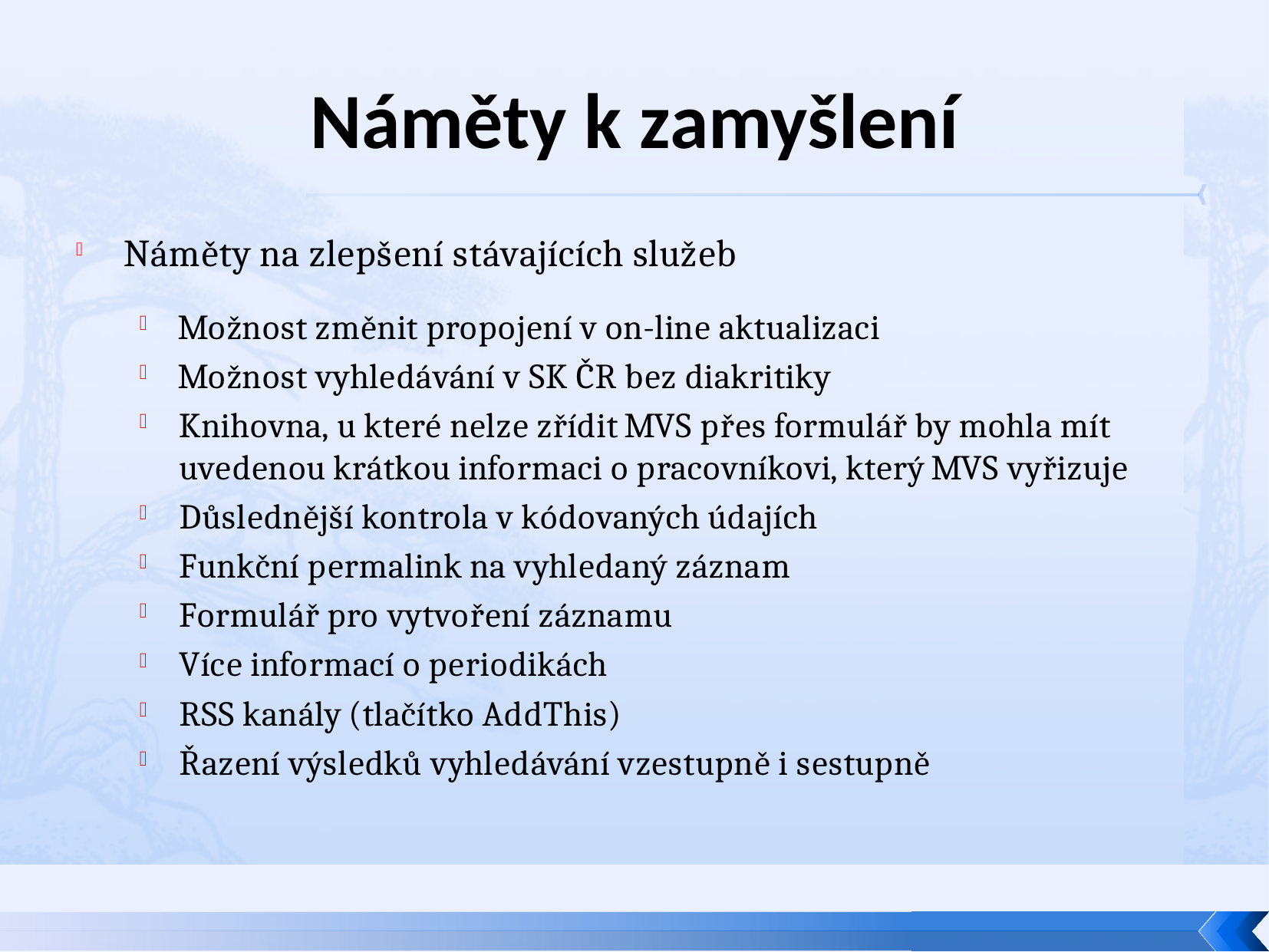

# Náměty k zamyšlení
Náměty na zlepšení stávajících služeb
Možnost změnit propojení v on-line aktualizaci
Možnost vyhledávání v SK ČR bez diakritiky
Knihovna, u které nelze zřídit MVS přes formulář by mohla mít uvedenou krátkou informaci o pracovníkovi, který MVS vyřizuje
Důslednější kontrola v kódovaných údajích
Funkční permalink na vyhledaný záznam
Formulář pro vytvoření záznamu
Více informací o periodikách
RSS kanály (tlačítko AddThis)
Řazení výsledků vyhledávání vzestupně i sestupně